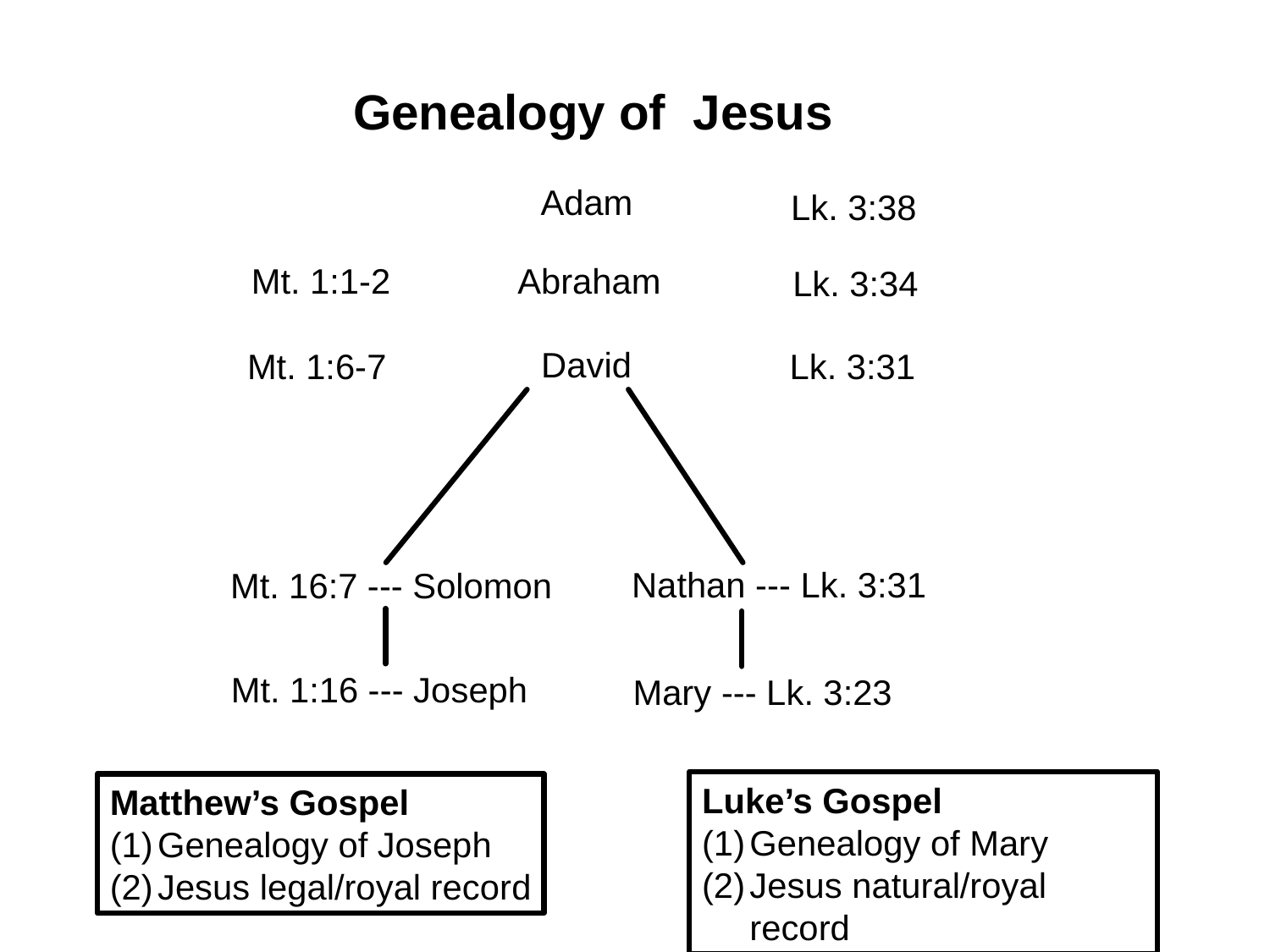

Genealogy of  Jesus
Adam
Lk. 3:38
Mt. 1:1-2
Abraham
Lk. 3:34
David
Mt. 1:6-7
Lk. 3:31
Nathan --- Lk. 3:31
Mt. 16:7 --- Solomon
Mt. 1:16 --- Joseph
Mary --- Lk. 3:23
Luke’s Gospel
Genealogy of Mary
Jesus natural/royal record

Matthew’s Gospel
Genealogy of Joseph
Jesus legal/royal record